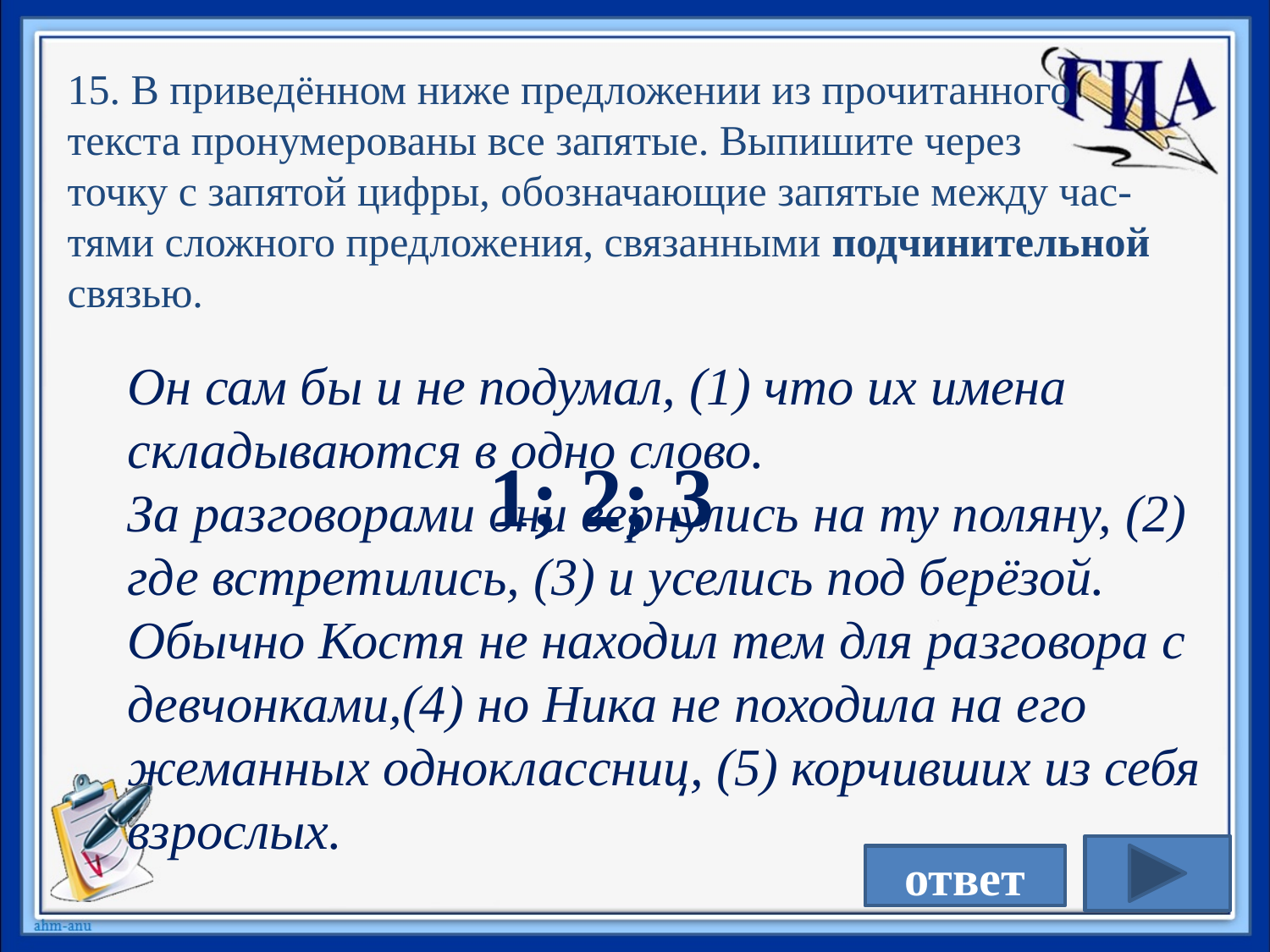

15. В приведённом ниже предложении из прочитанного
текста пронумерованы все запятые. Выпишите через
точку с запятой цифры, обозначающие запятые между час-тями сложного предложения, связанными подчинительной связью.
Он сам бы и не подумал, (1) что их имена складываются в одно слово.
За разговорами они вернулись на ту поляну, (2) где встретились, (3) и уселись под берёзой. Обычно Костя не находил тем для разговора с девчонками,(4) но Ника не походила на его жеманных одноклассниц, (5) корчивших из себя взрослых.
1; 2; 3

ответ